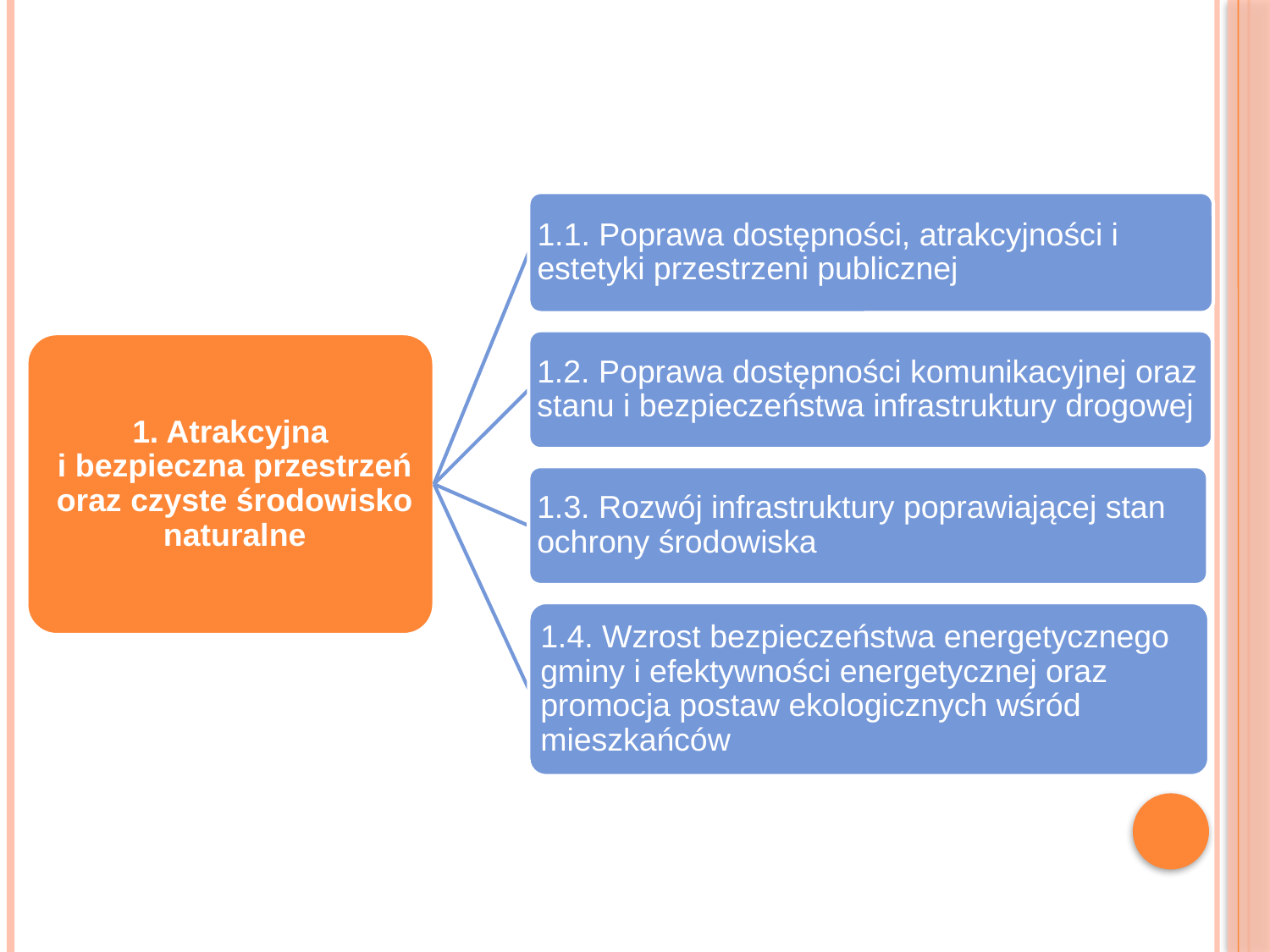

1. Atrakcyjna
i bezpieczna przestrzeń oraz czyste środowisko naturalne

1.1. Poprawa dostępności, atrakcyjności i estetyki przestrzeni publicznej

1.2. Poprawa dostępności komunikacyjnej oraz stanu i bezpieczeństwa infrastruktury drogowej

1.3. Rozwój infrastruktury poprawiającej stan ochrony środowiska

1.4. Wzrost bezpieczeństwa energetycznego gminy i efektywności energetycznej oraz promocja postaw ekologicznych wśród mieszkańców
#